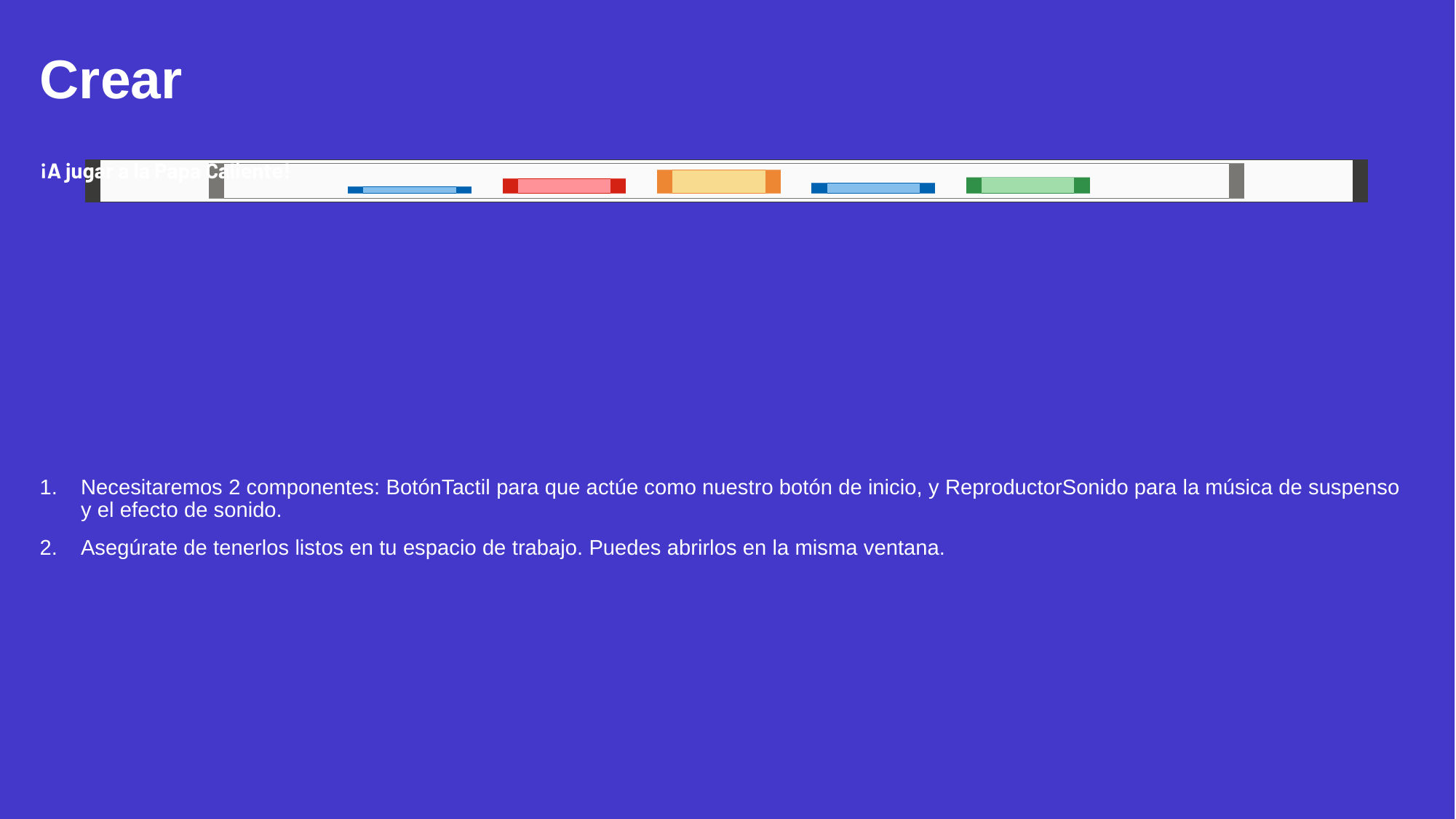

# Crear
¡A jugar a la Papa Caliente!
Necesitaremos 2 componentes: BotónTactil para que actúe como nuestro botón de inicio, y ReproductorSonido para la música de suspenso y el efecto de sonido.
Asegúrate de tenerlos listos en tu espacio de trabajo. Puedes abrirlos en la misma ventana.